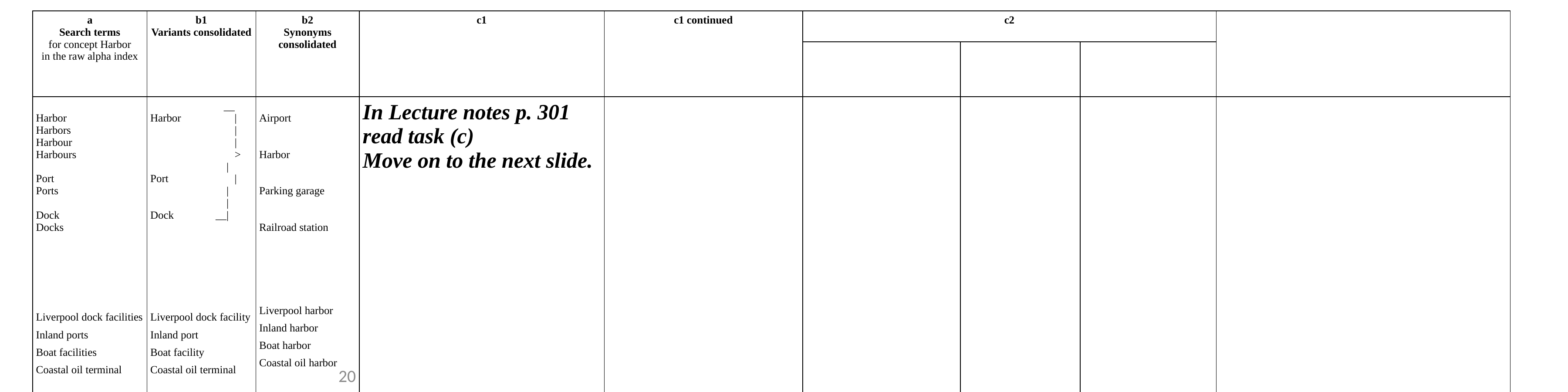

| a Search terms for concept Harbor in the raw alpha index | b1 Variants consolidated | b2 Synonyms consolidated | c1 | c1 continued | c2 |  |  |  |
| --- | --- | --- | --- | --- | --- | --- | --- | --- |
|  |  |  |  |  |  |  |  |  |
| Harbor Harbors Harbour Harbours Port Ports Dock Docks Liverpool dock facilities Inland ports Boat facilities Coastal oil terminal | \_\_ Harbor | | | > | Port | | | Dock \_\_| Liverpool dock facility Inland port Boat facility Coastal oil terminal | Airport Harbor Parking garage Railroad station Liverpool harbor Inland harbor Boat harbor Coastal oil harbor | In Lecture notes p. 301 read task (c) Move on to the next slide. |  |  |  |  |  |
20